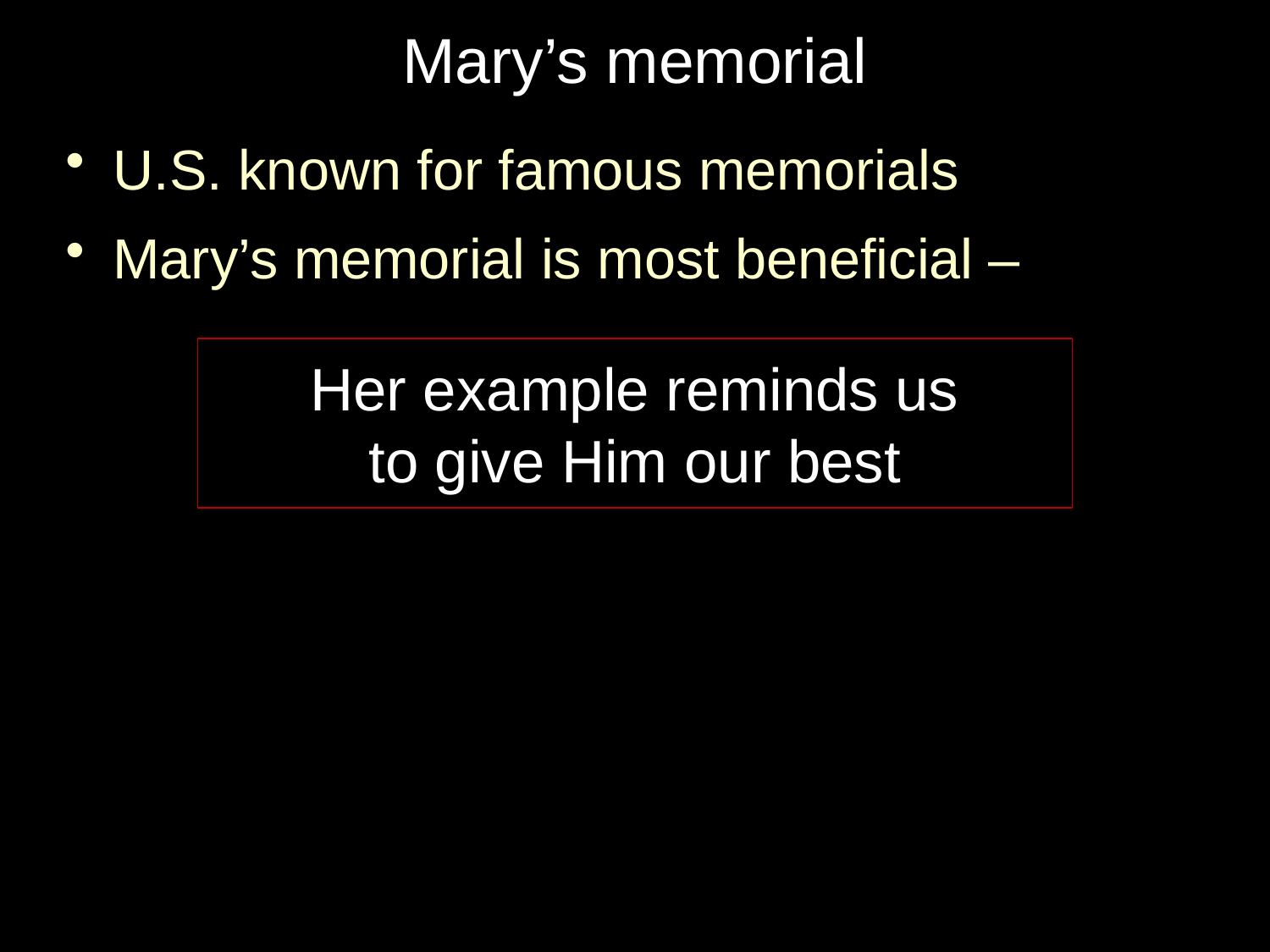

# Mary’s memorial
U.S. known for famous memorials
Mary’s memorial is most beneficial –
Her example reminds us
to give Him our best